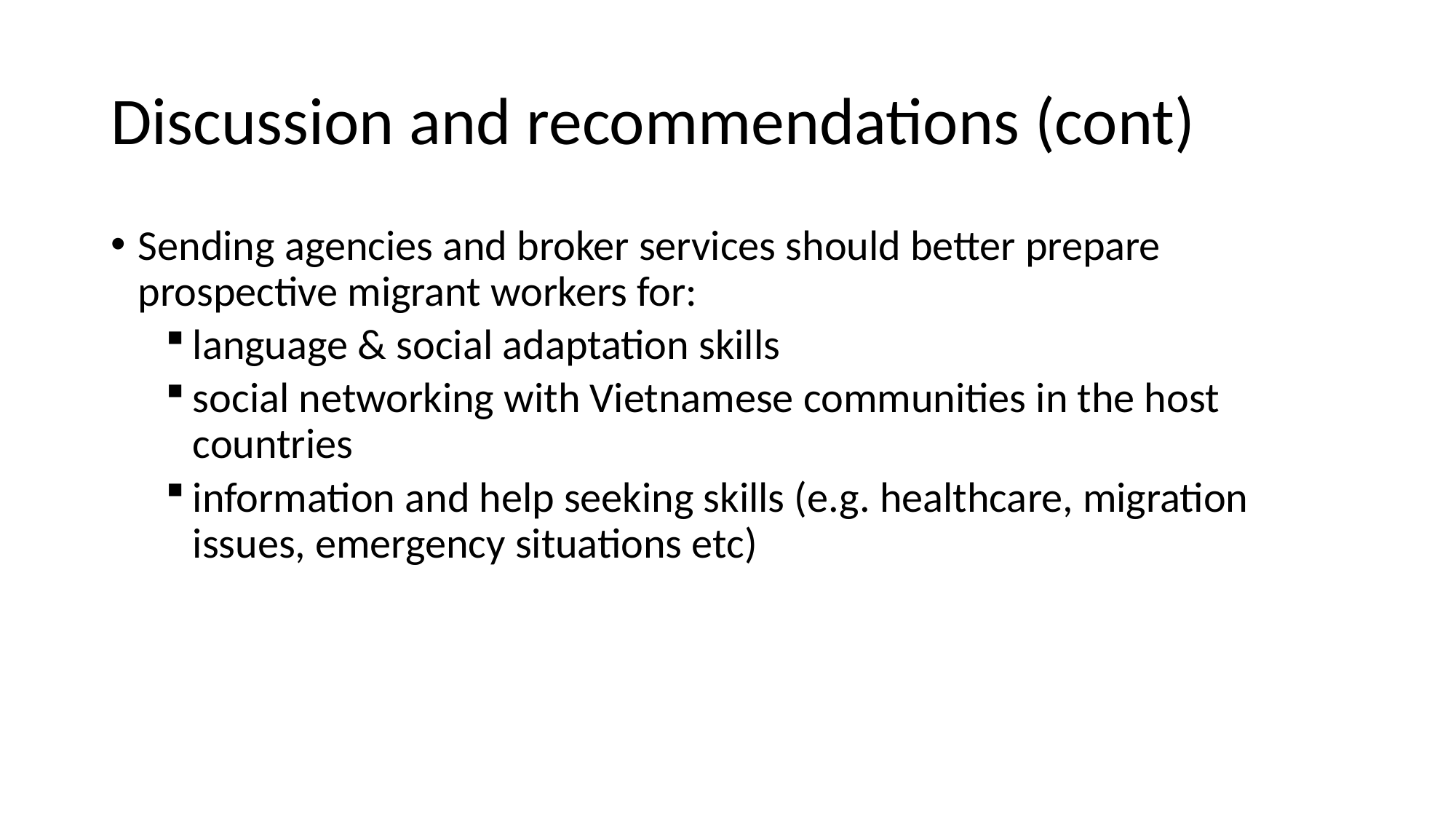

# Discussion and recommendations (cont)
Sending agencies and broker services should better prepare prospective migrant workers for:
language & social adaptation skills
social networking with Vietnamese communities in the host countries
information and help seeking skills (e.g. healthcare, migration issues, emergency situations etc)